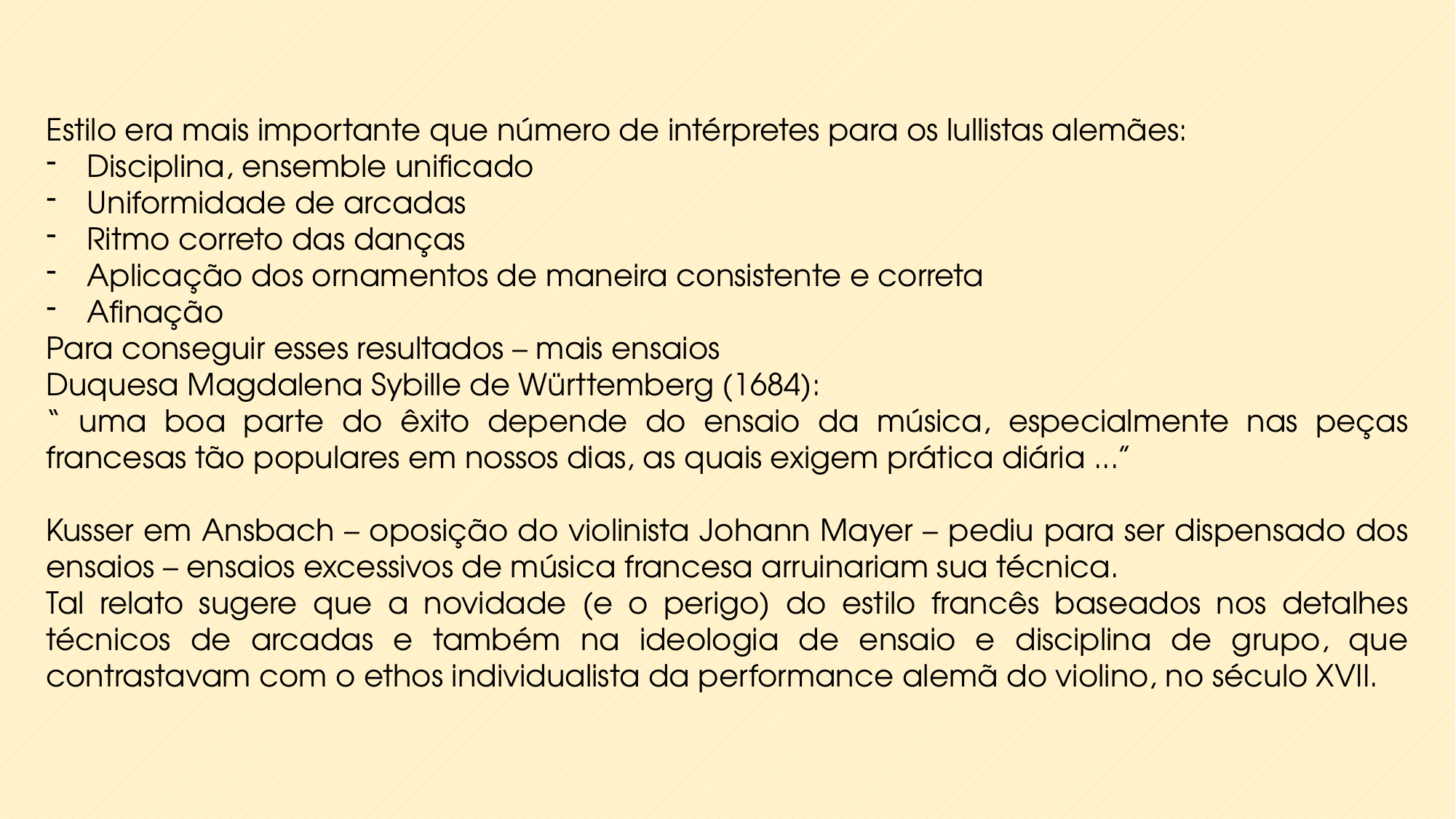

Estilo era mais importante que número de intérpretes para os lullistas alemães:
Disciplina, ensemble unificado
Uniformidade de arcadas
Ritmo correto das danças
Aplicação dos ornamentos de maneira consistente e correta
Afinação
Para conseguir esses resultados – mais ensaios
Duquesa Magdalena Sybille de Württemberg (1684):
“ uma boa parte do êxito depende do ensaio da música, especialmente nas peças francesas tão populares em nossos dias, as quais exigem prática diária ...”

Kusser em Ansbach – oposição do violinista Johann Mayer – pediu para ser dispensado dos ensaios – ensaios excessivos de música francesa arruinariam sua técnica.
Tal relato sugere que a novidade (e o perigo) do estilo francês baseados nos detalhes técnicos de arcadas e também na ideologia de ensaio e disciplina de grupo, que contrastavam com o ethos individualista da performance alemã do violino, no século XVII.